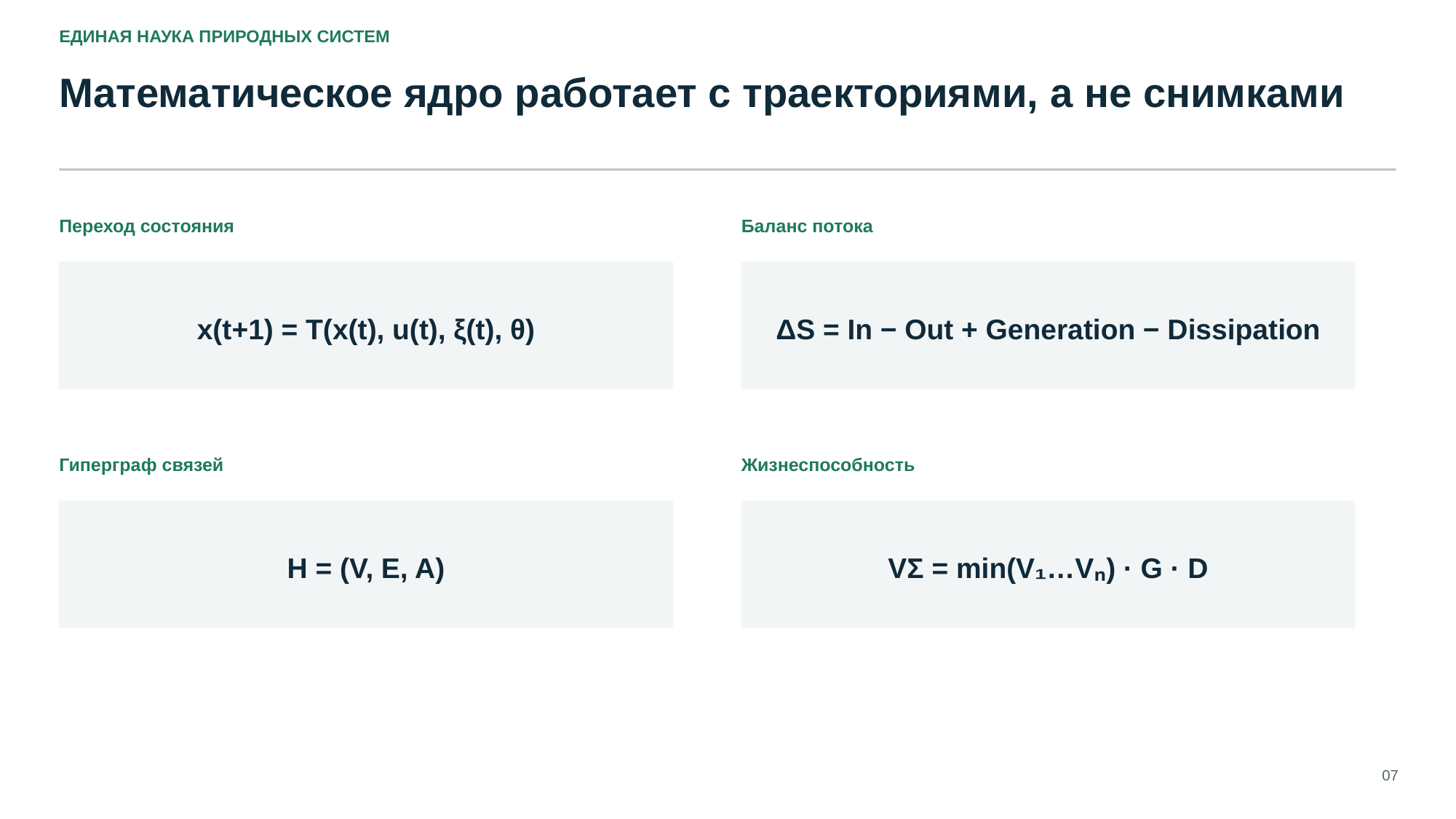

ЕДИНАЯ НАУКА ПРИРОДНЫХ СИСТЕМ
Математическое ядро работает с траекториями, а не снимками

Переход состояния
Баланс потока

x(t+1) = T(x(t), u(t), ξ(t), θ)
ΔS = In − Out + Generation − Dissipation
Гиперграф связей
Жизнеспособность

H = (V, E, A)
VΣ = min(V₁…Vₙ) · G · D
07